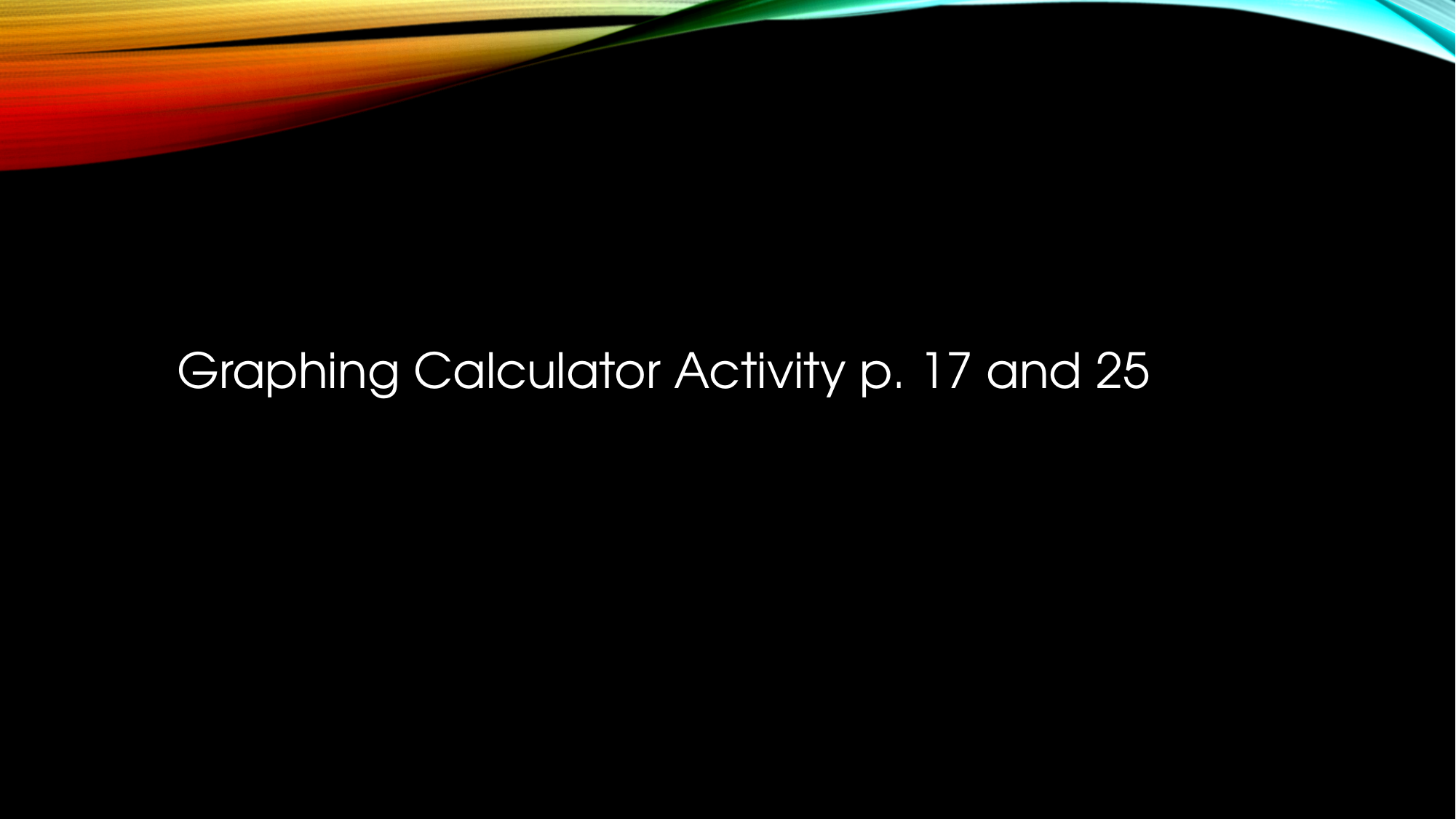

Graphing Calculator Activity p. 17 and 25